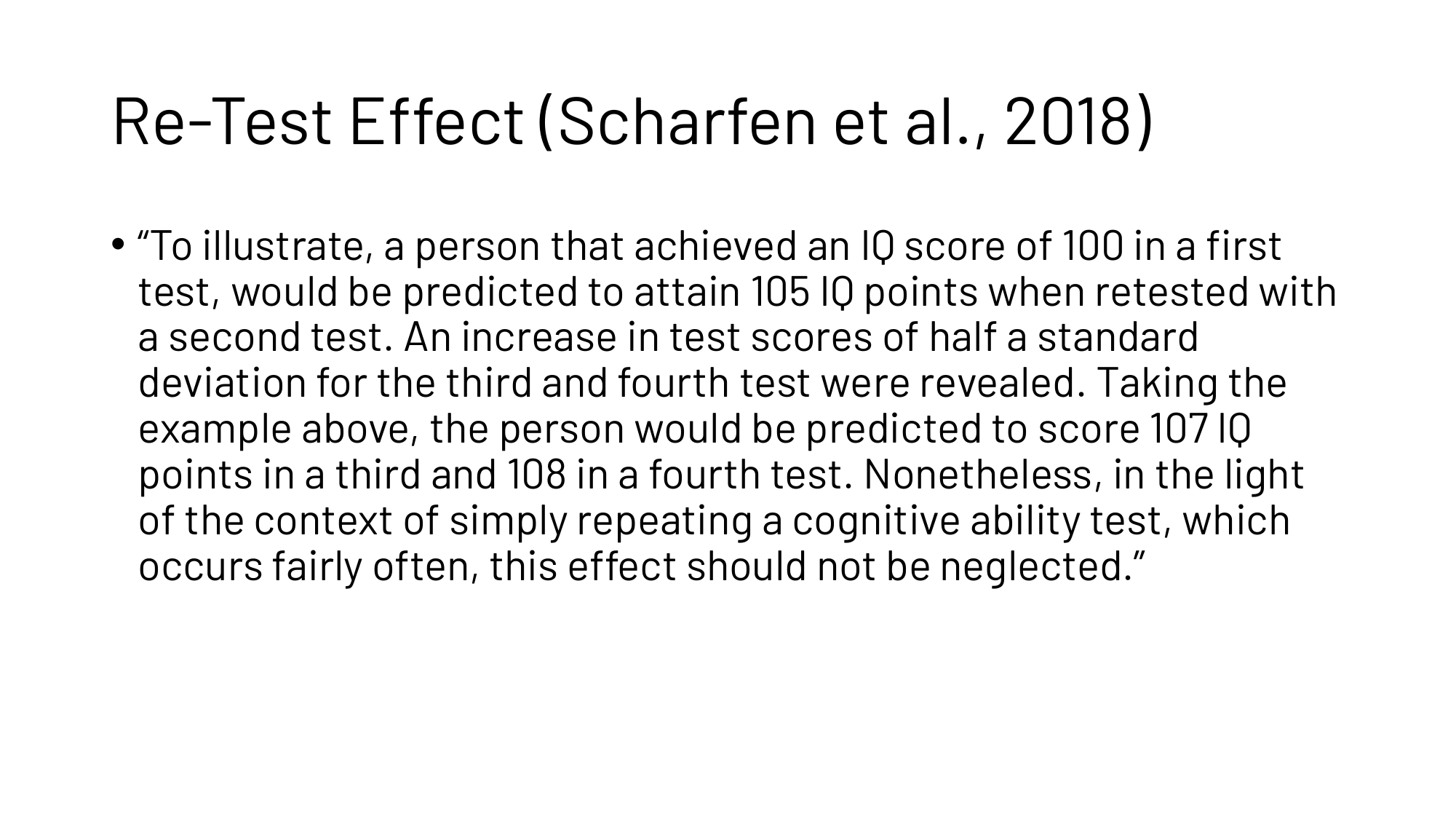

# Re-Test Effect (Scharfen et al., 2018)
“To illustrate, a person that achieved an IQ score of 100 in a first test, would be predicted to attain 105 IQ points when retested with a second test. An increase in test scores of half a standard deviation for the third and fourth test were revealed. Taking the example above, the person would be predicted to score 107 IQ points in a third and 108 in a fourth test. Nonetheless, in the light of the context of simply repeating a cognitive ability test, which occurs fairly often, this effect should not be neglected.”